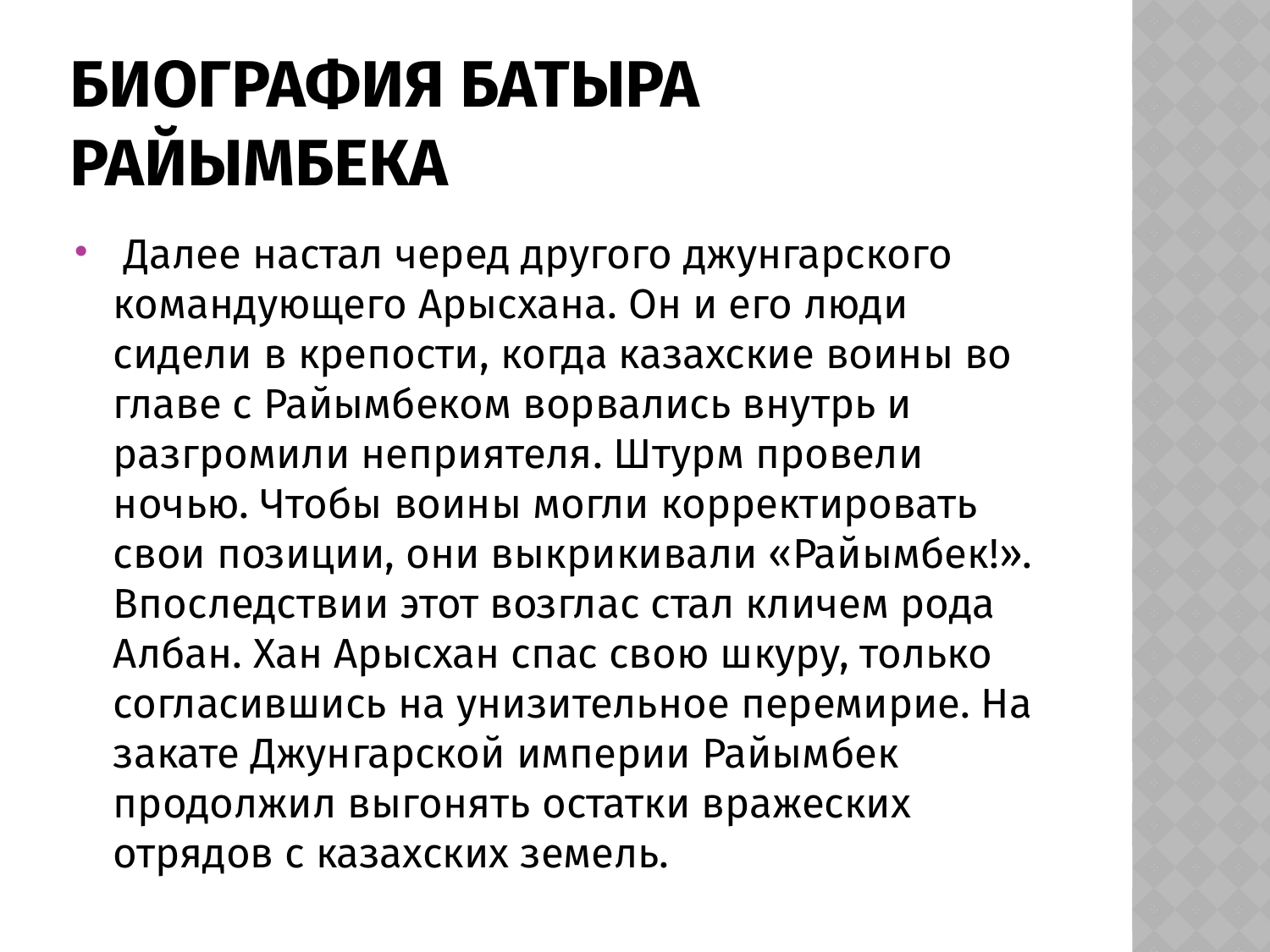

# Биография батыра Райымбека
 Далее настал черед другого джунгарского командующего Арысхана. Он и его люди сидели в крепости, когда казахские воины во главе с Райымбеком ворвались внутрь и разгромили неприятеля. Штурм провели ночью. Чтобы воины могли корректировать свои позиции, они выкрикивали «Райымбек!». Впоследствии этот возглас стал кличем рода Албан. Хан Арысхан спас свою шкуру, только согласившись на унизительное перемирие. На закате Джунгарской империи Райымбек продолжил выгонять остатки вражеских отрядов с казахских земель.